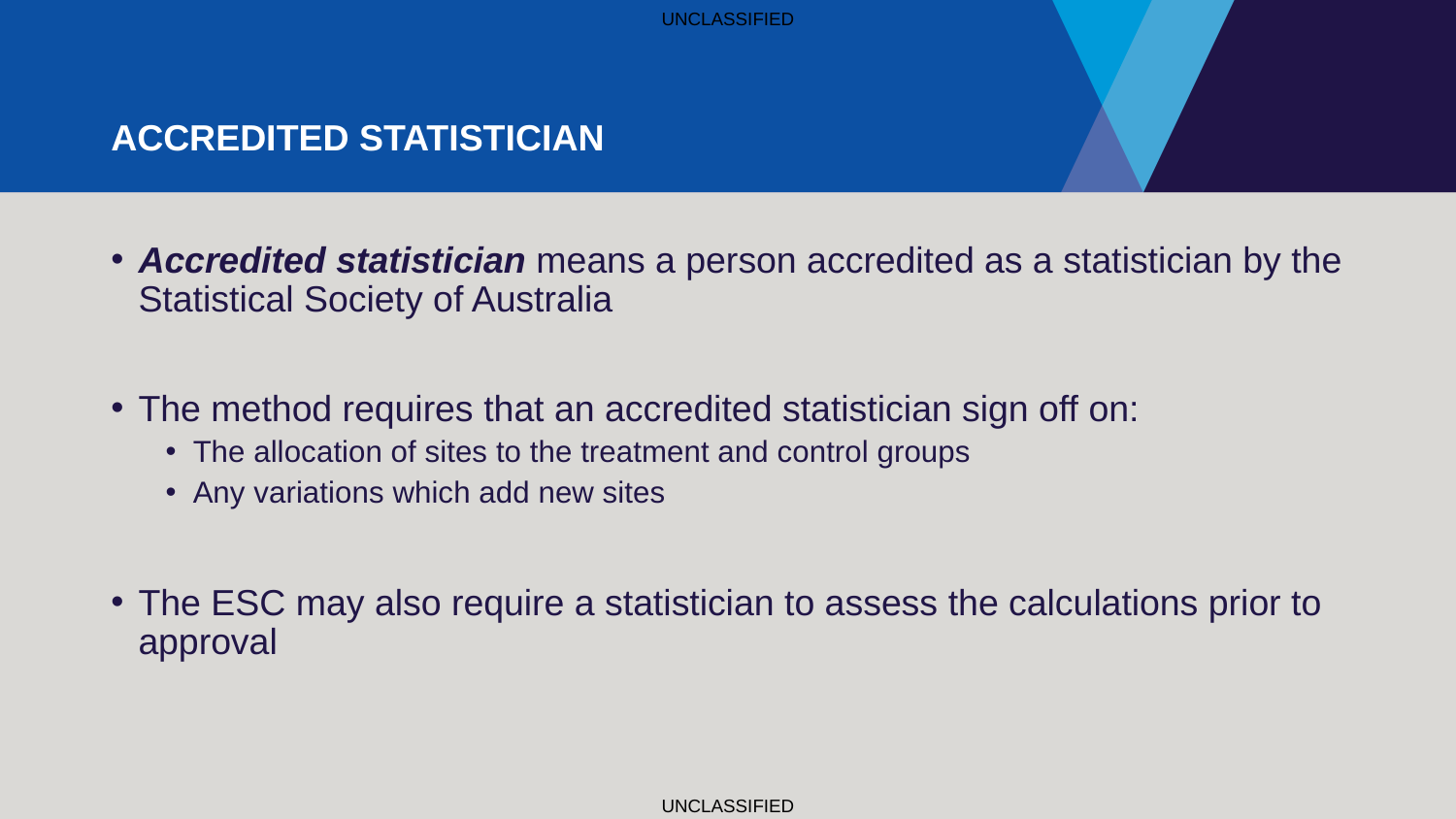

# Accredited statistician
Accredited statistician means a person accredited as a statistician by the Statistical Society of Australia

The method requires that an accredited statistician sign off on:
The allocation of sites to the treatment and control groups
Any variations which add new sites

The ESC may also require a statistician to assess the calculations prior to approval